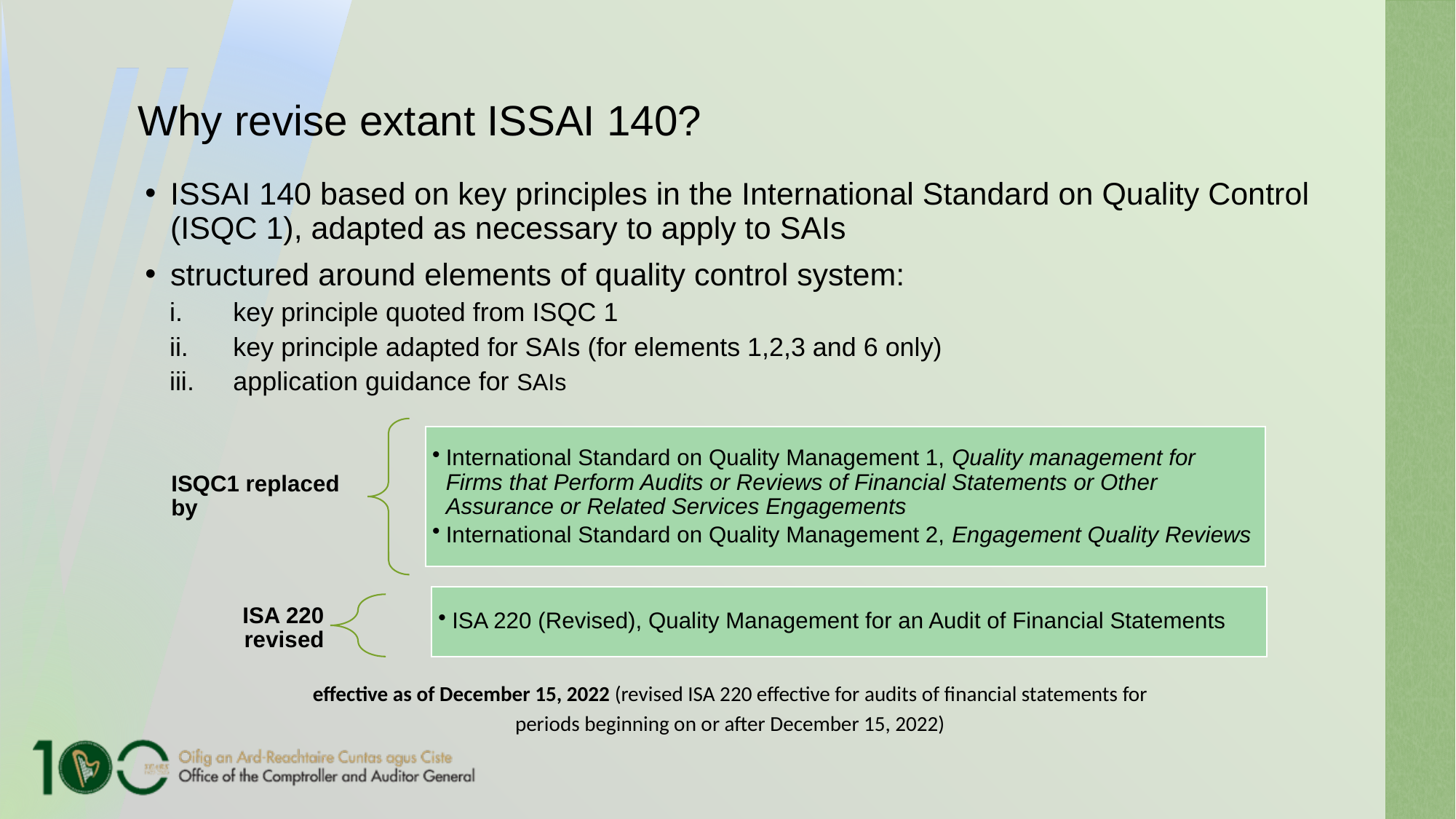

# Why revise extant ISSAI 140?
ISSAI 140 based on key principles in the International Standard on Quality Control (ISQC 1), adapted as necessary to apply to SAIs
structured around elements of quality control system:
key principle quoted from ISQC 1
key principle adapted for SAIs (for elements 1,2,3 and 6 only)
application guidance for SAIs
ISQC1 replaced by
International Standard on Quality Management 1, Quality management for Firms that Perform Audits or Reviews of Financial Statements or Other Assurance or Related Services Engagements
International Standard on Quality Management 2, Engagement Quality Reviews
ISA 220 revised
ISA 220 (Revised), Quality Management for an Audit of Financial Statements
effective as of December 15, 2022 (revised ISA 220 effective for audits of financial statements for periods beginning on or after December 15, 2022)